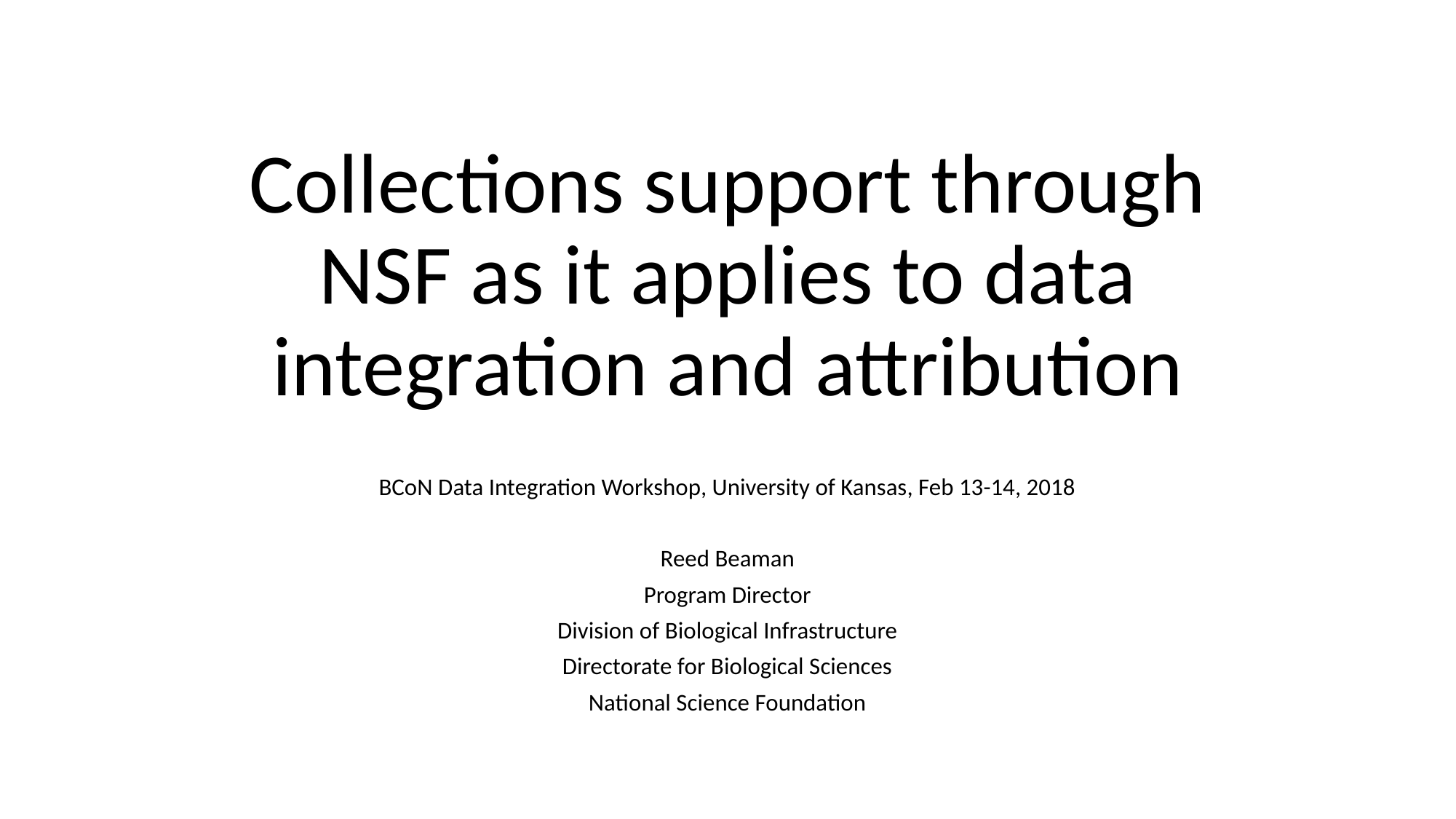

# Collections support through NSF as it applies to data integration and attribution

BCoN Data Integration Workshop, University of Kansas, Feb 13-14, 2018

Reed Beaman
Program Director
Division of Biological Infrastructure
Directorate for Biological Sciences
National Science Foundation